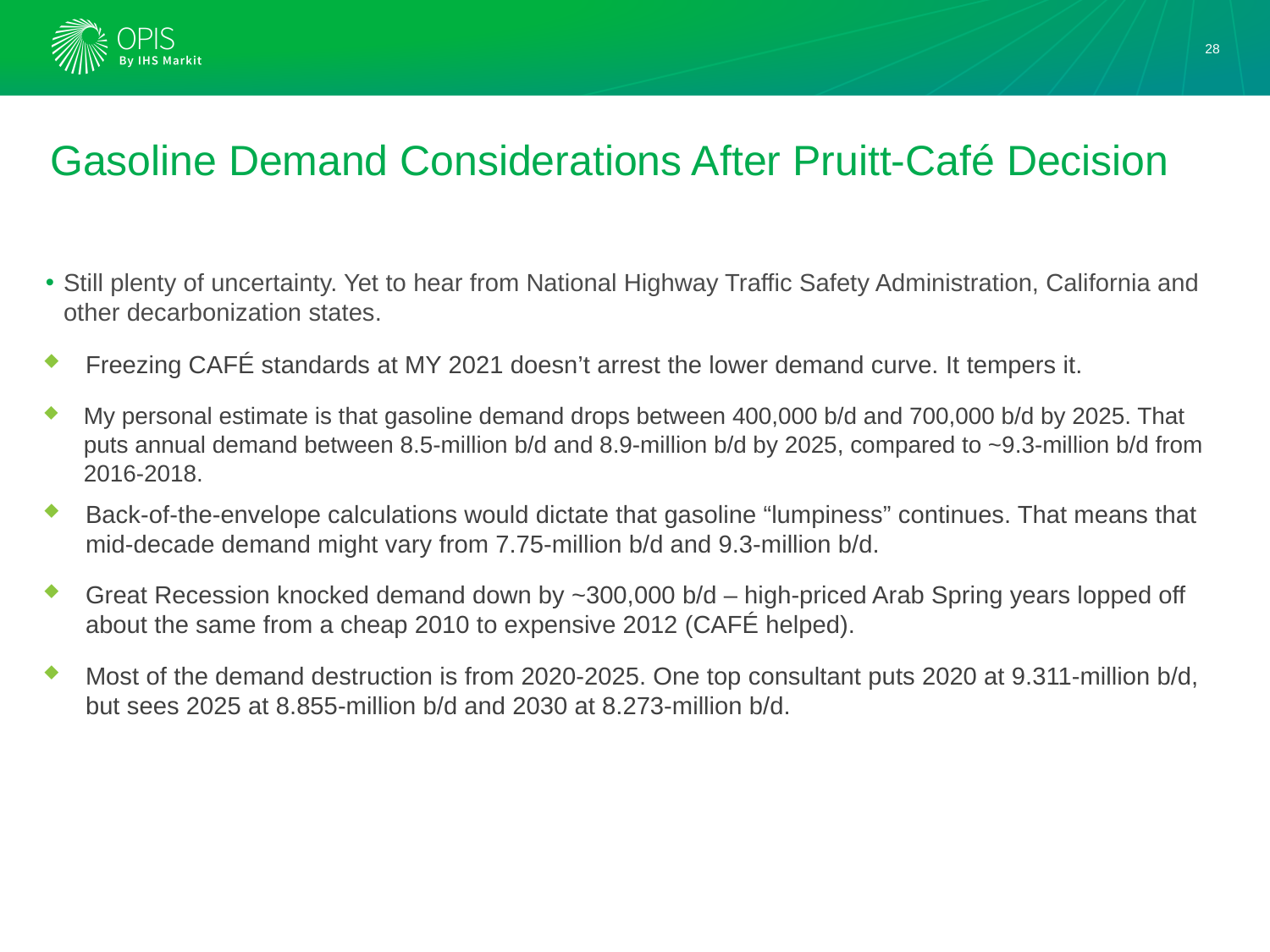

28
# Gasoline Demand Considerations After Pruitt-Café Decision
Still plenty of uncertainty. Yet to hear from National Highway Traffic Safety Administration, California and other decarbonization states.
Freezing CAFÉ standards at MY 2021 doesn’t arrest the lower demand curve. It tempers it.
My personal estimate is that gasoline demand drops between 400,000 b/d and 700,000 b/d by 2025. That puts annual demand between 8.5-million b/d and 8.9-million b/d by 2025, compared to ~9.3-million b/d from 2016-2018.

Back-of-the-envelope calculations would dictate that gasoline “lumpiness” continues. That means that mid-decade demand might vary from 7.75-million b/d and 9.3-million b/d.
Great Recession knocked demand down by ~300,000 b/d – high-priced Arab Spring years lopped off about the same from a cheap 2010 to expensive 2012 (CAFÉ helped).
Most of the demand destruction is from 2020-2025. One top consultant puts 2020 at 9.311-million b/d, but sees 2025 at 8.855-million b/d and 2030 at 8.273-million b/d.